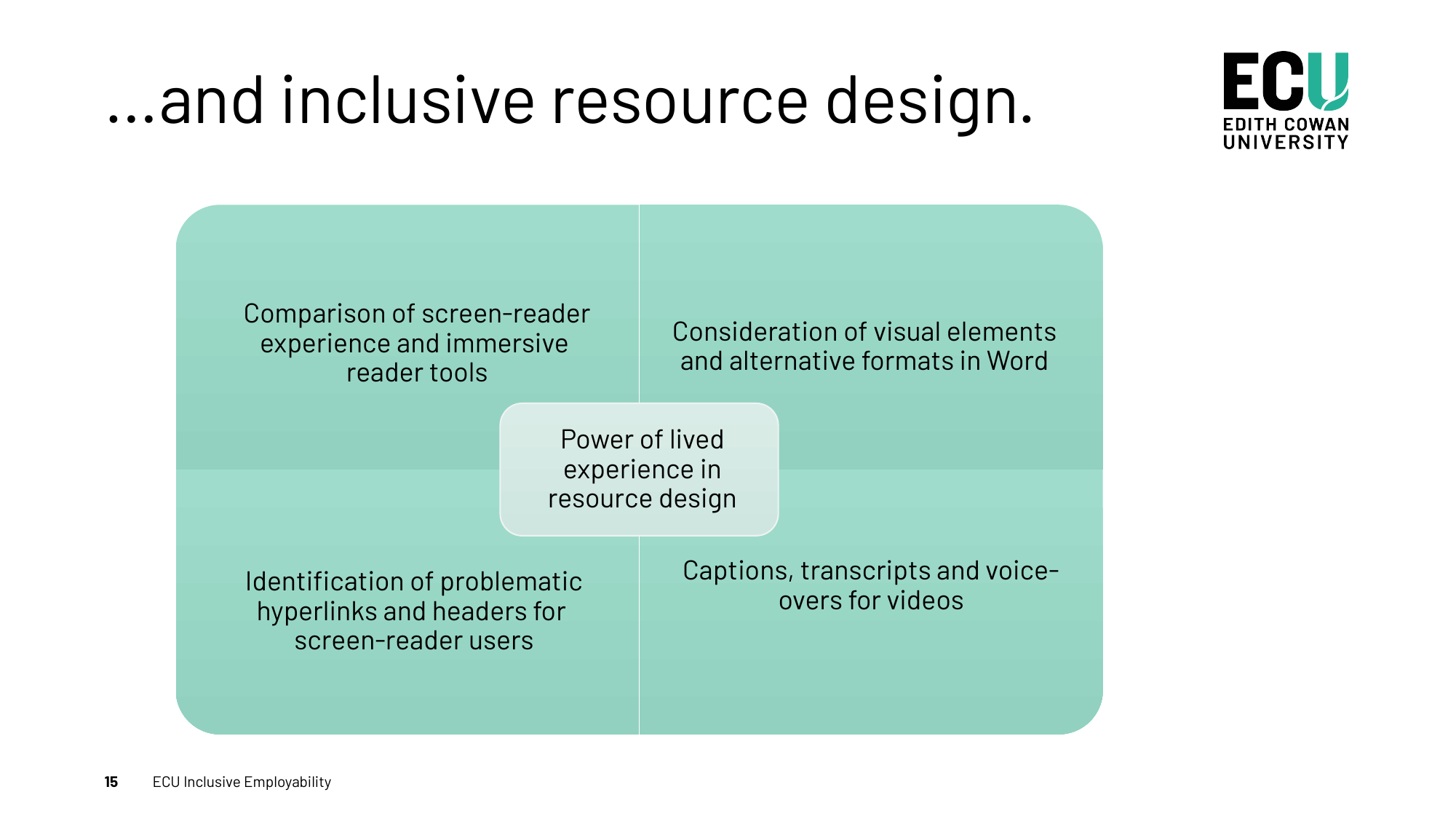

# …and inclusive resource design.
Comparison of screen-reader experience and immersive
reader tools
Consideration of visual elements and alternative formats in Word
Identification of problematic hyperlinks and headers for
screen-reader users
Captions, transcripts and voice-overs for videos
Power of lived experience in resource design
15
ECU Inclusive Employability